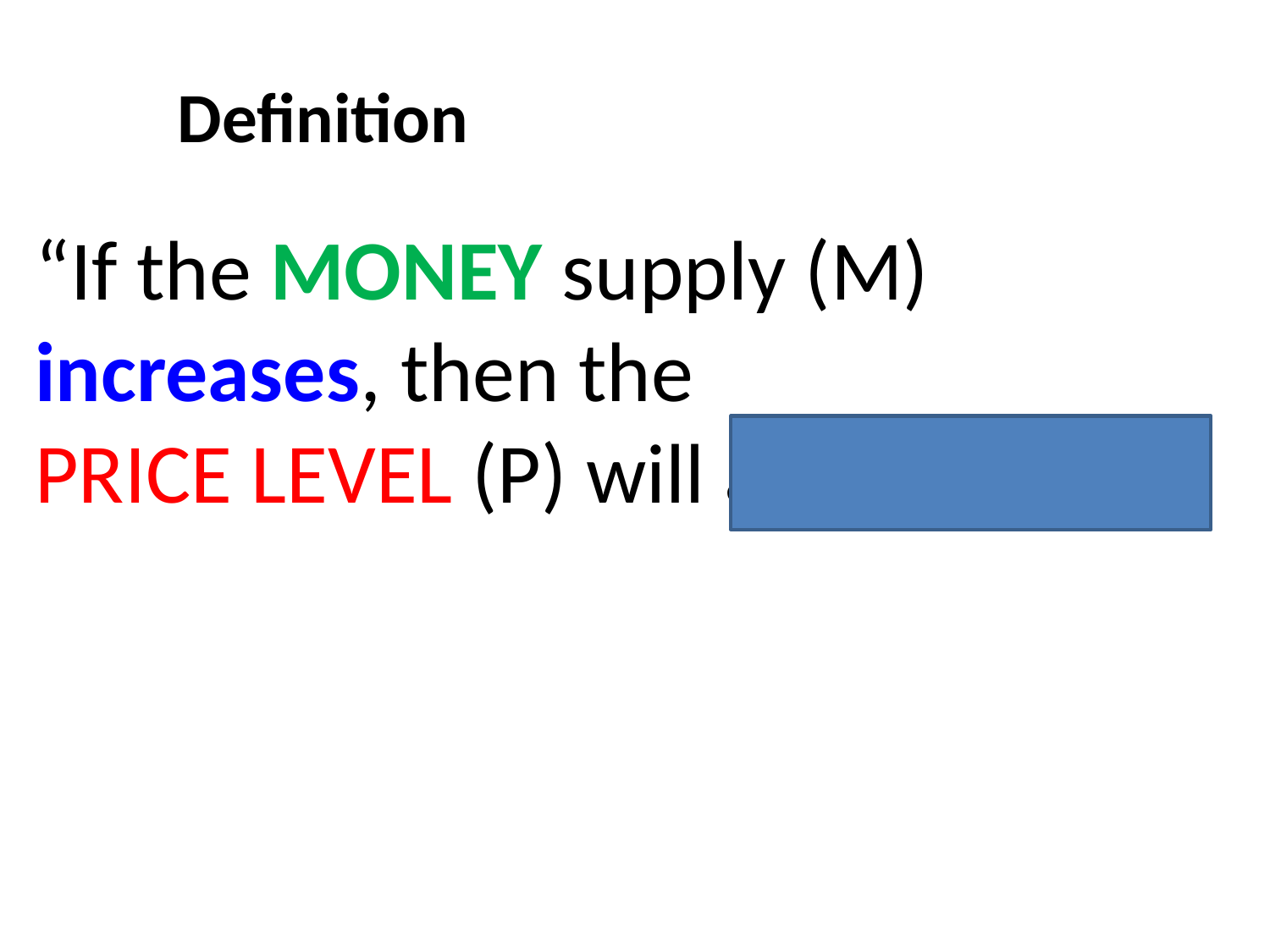

Definition
“If the MONEY supply (M) increases, then the
PRICE LEVEL (P) will also increase”